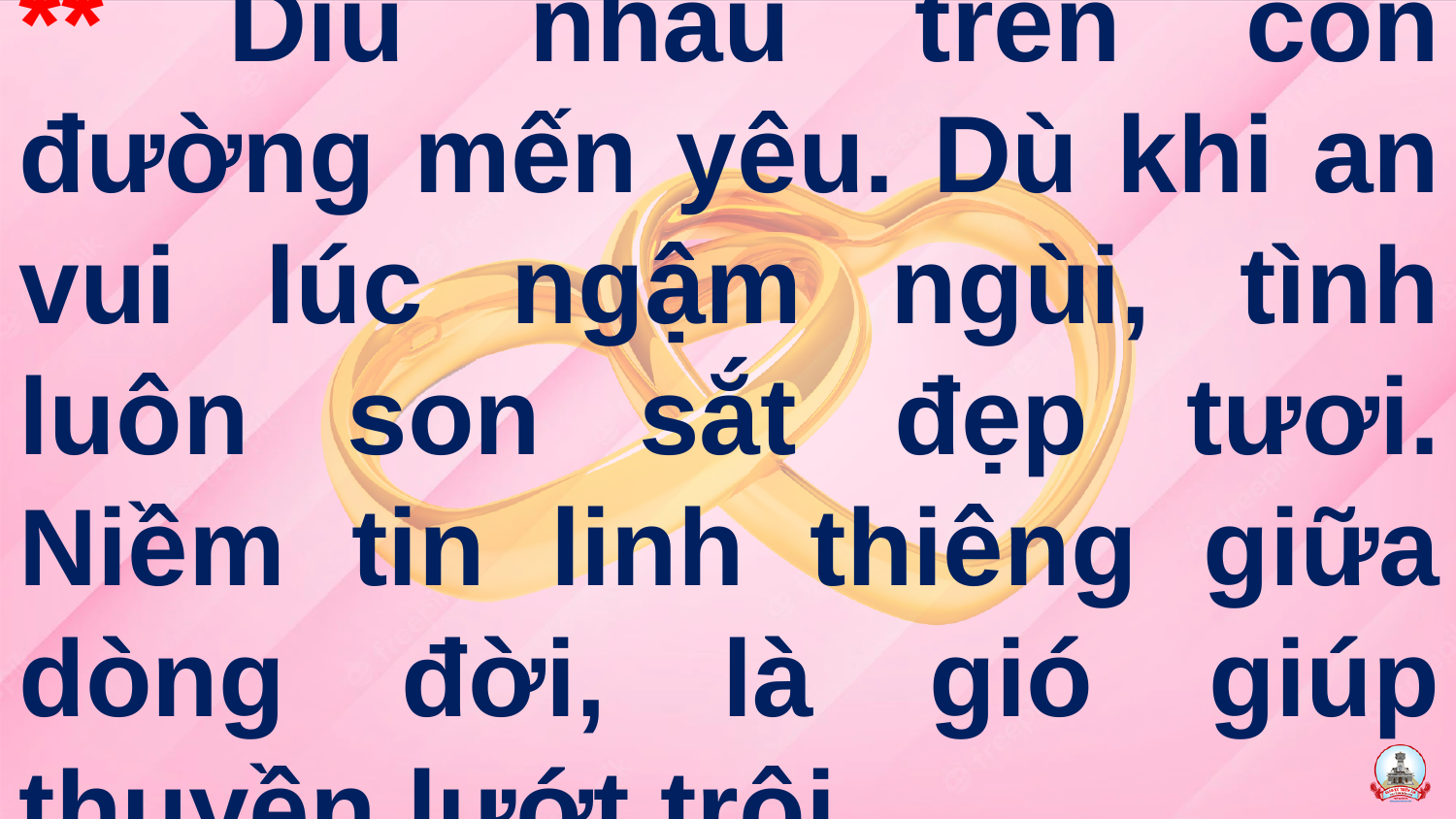

** Dìu nhau trên con đường mến yêu. Dù khi an vui lúc ngậm ngùi, tình luôn son sắt đẹp tươi. Niềm tin linh thiêng giữa dòng đời, là gió giúp thuyền lướt trôi.